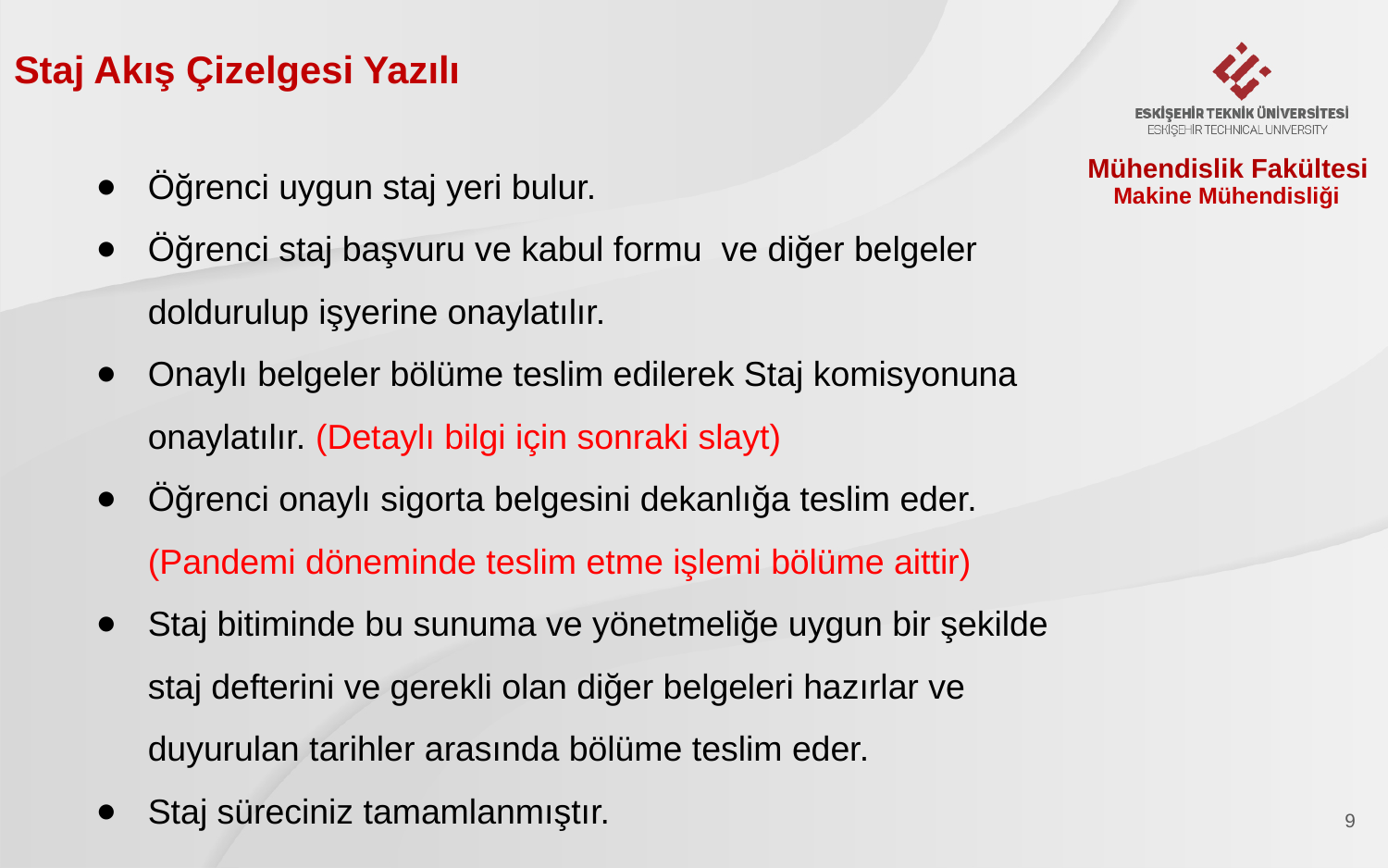

Staj Akış Çizelgesi Yazılı
Mühendislik Fakültesi
Öğrenci uygun staj yeri bulur.
Öğrenci staj başvuru ve kabul formu  ve diğer belgeler doldurulup işyerine onaylatılır.
Onaylı belgeler bölüme teslim edilerek Staj komisyonuna onaylatılır. (Detaylı bilgi için sonraki slayt)
Öğrenci onaylı sigorta belgesini dekanlığa teslim eder. (Pandemi döneminde teslim etme işlemi bölüme aittir)
Staj bitiminde bu sunuma ve yönetmeliğe uygun bir şekilde staj defterini ve gerekli olan diğer belgeleri hazırlar ve duyurulan tarihler arasında bölüme teslim eder.
Staj süreciniz tamamlanmıştır.

Makine Mühendisliği
9